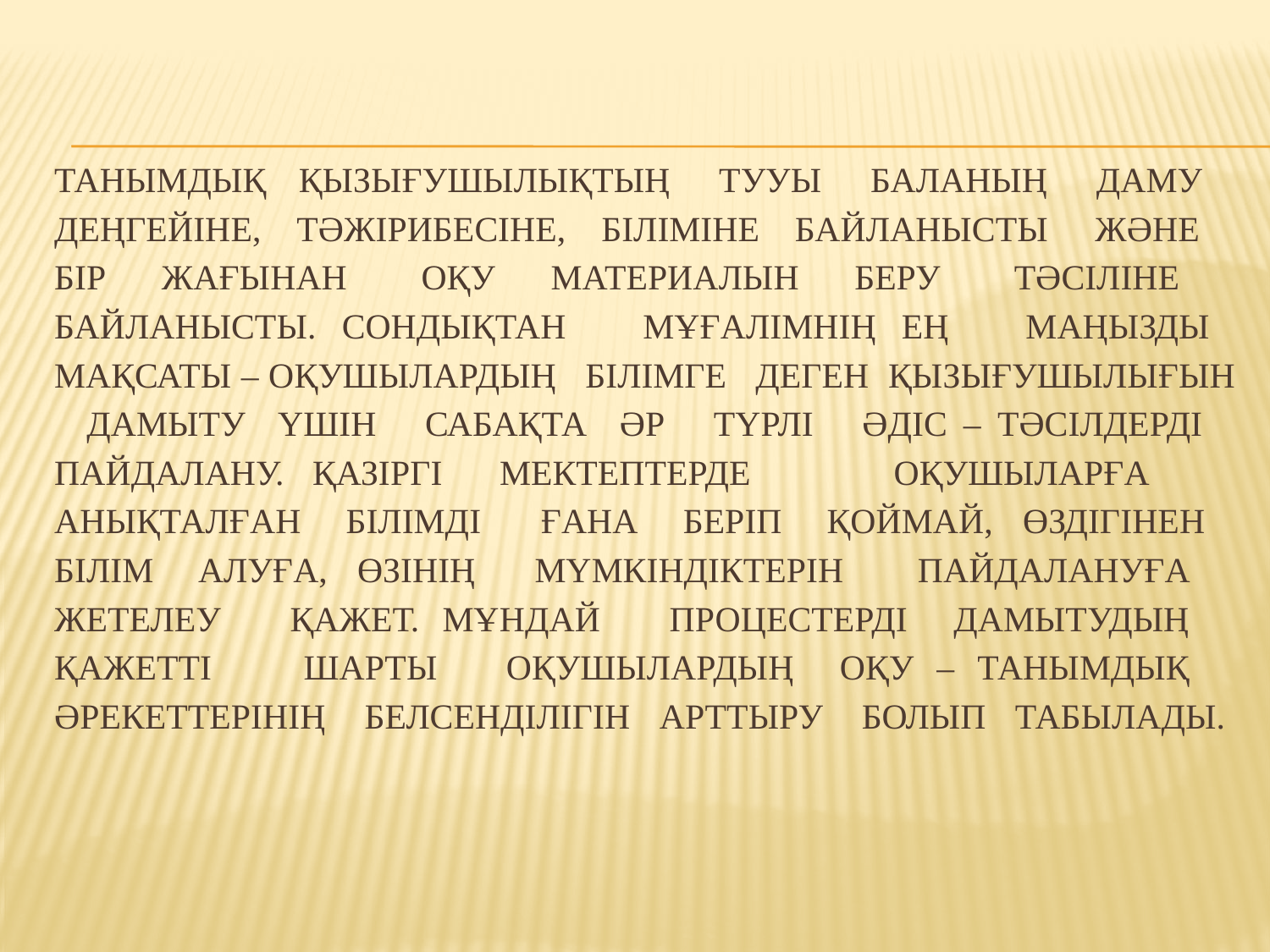

# Танымдық  қызығушылықтың   тууы   баланың   даму   деңгейіне,   тәжірибесіне,   біліміне   байланысты    және    бір   жағынан    оқу   материалын   беру    тәсіліне    байланысты. Сондықтан   мұғалімнің ең   маңызды  мақсаты – оқушылардың   білімге   деген  қызығушылығын   дамыту  үшін   сабақта  әр   түрлі   әдіс – тәсілдерді   пайдалану. Қазіргі  мектептерде     оқушыларға    анықталған   білімді    ғана   беріп   қоймай,  өздігінен   білім   алуға,  өзінің    мүмкіндіктерін     пайдалануға    жетелеу   қажет. Мұндай   процестерді  дамытудың   қажетті    шарты   оқушылардың  оқу – танымдық   әрекеттерінің    белсенділігін   арттыру    болып   табылады.